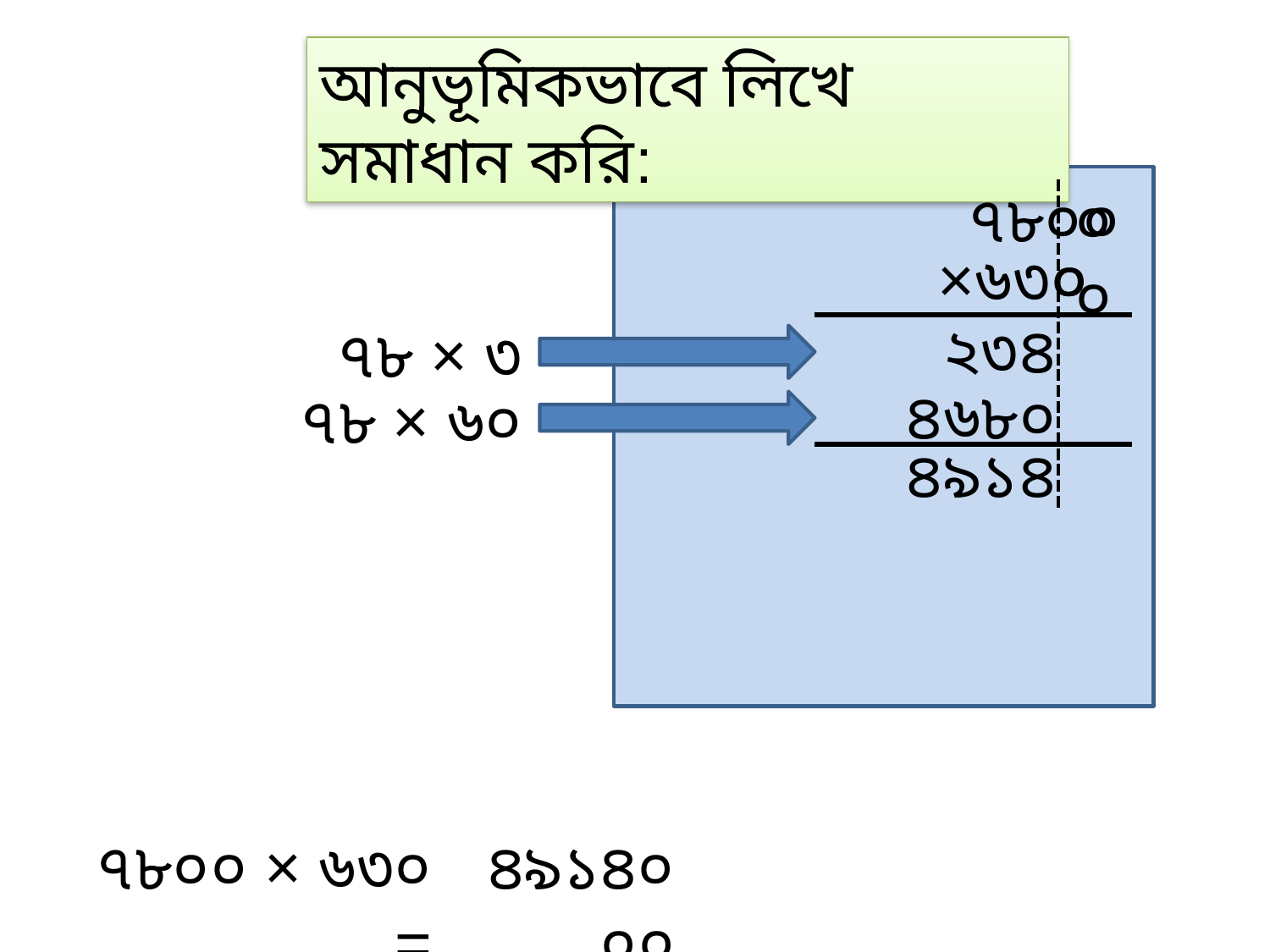

আনুভূমিকভাবে লিখে সমাধান করি:

৭৮০০
০০
×৬৩০
০
২৩৪
৭৮ × ৩

৪৬৮০
৭৮ × ৬০

৪৯১৪
৭৮০০ × ৬৩০ =
৪৯১৪০০০